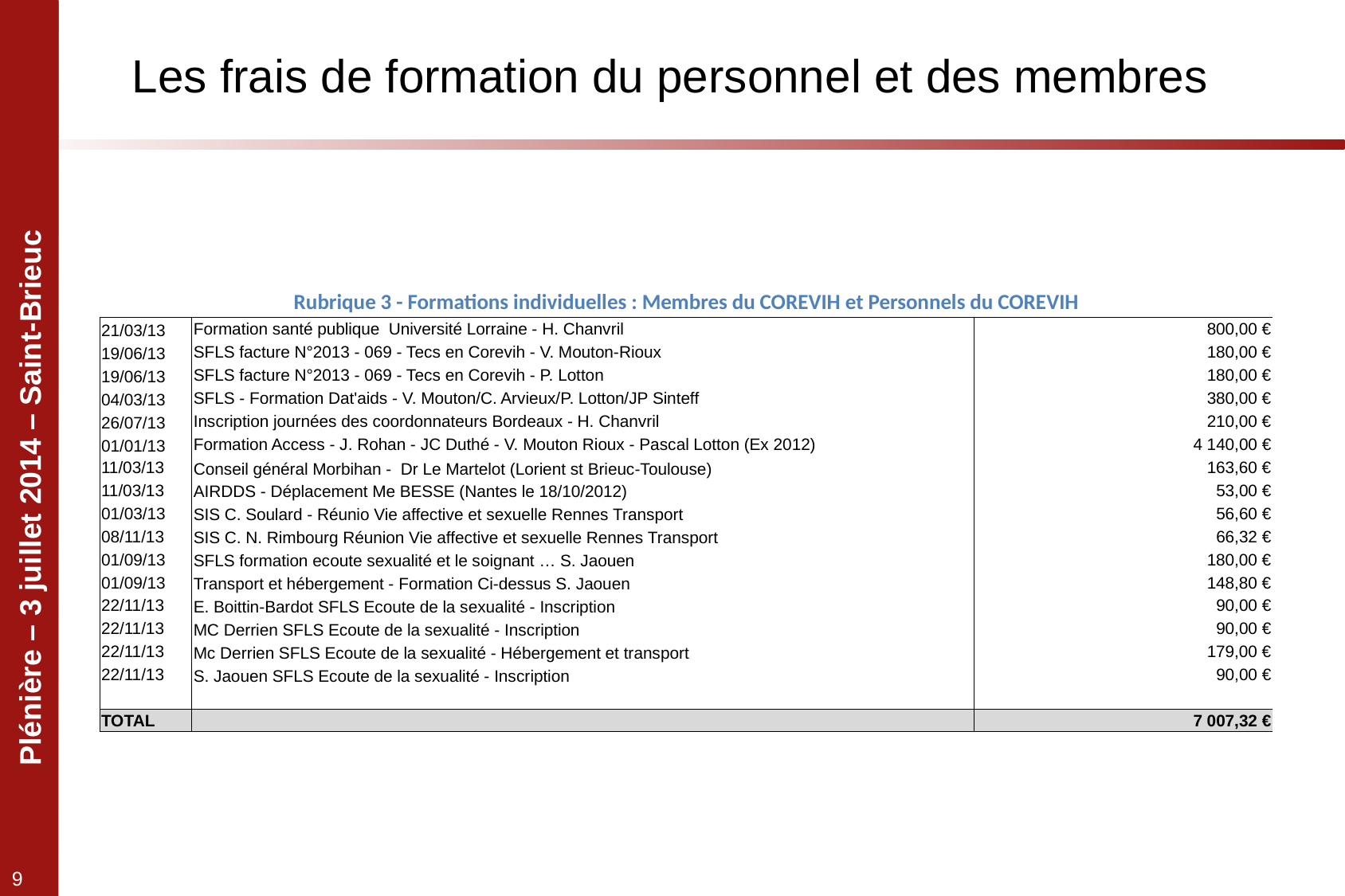

# Les frais de formation du personnel et des membres
| Rubrique 3 - Formations individuelles : Membres du COREVIH et Personnels du COREVIH |  |  |
| --- | --- | --- |
| 21/03/13 | Formation santé publique Université Lorraine - H. Chanvril | 800,00 € |
| 19/06/13 | SFLS facture N°2013 - 069 - Tecs en Corevih - V. Mouton-Rioux | 180,00 € |
| 19/06/13 | SFLS facture N°2013 - 069 - Tecs en Corevih - P. Lotton | 180,00 € |
| 04/03/13 | SFLS - Formation Dat'aids - V. Mouton/C. Arvieux/P. Lotton/JP Sinteff | 380,00 € |
| 26/07/13 | Inscription journées des coordonnateurs Bordeaux - H. Chanvril | 210,00 € |
| 01/01/13 | Formation Access - J. Rohan - JC Duthé - V. Mouton Rioux - Pascal Lotton (Ex 2012) | 4 140,00 € |
| 11/03/13 | Conseil général Morbihan - Dr Le Martelot (Lorient st Brieuc-Toulouse) | 163,60 € |
| 11/03/13 | AIRDDS - Déplacement Me BESSE (Nantes le 18/10/2012) | 53,00 € |
| 01/03/13 | SIS C. Soulard - Réunio Vie affective et sexuelle Rennes Transport | 56,60 € |
| 08/11/13 | SIS C. N. Rimbourg Réunion Vie affective et sexuelle Rennes Transport | 66,32 € |
| 01/09/13 | SFLS formation ecoute sexualité et le soignant … S. Jaouen | 180,00 € |
| 01/09/13 | Transport et hébergement - Formation Ci-dessus S. Jaouen | 148,80 € |
| 22/11/13 | E. Boittin-Bardot SFLS Ecoute de la sexualité - Inscription | 90,00 € |
| 22/11/13 | MC Derrien SFLS Ecoute de la sexualité - Inscription | 90,00 € |
| 22/11/13 | Mc Derrien SFLS Ecoute de la sexualité - Hébergement et transport | 179,00 € |
| 22/11/13 | S. Jaouen SFLS Ecoute de la sexualité - Inscription | 90,00 € |
|  |  |  |
| TOTAL |  | 7 007,32 € |